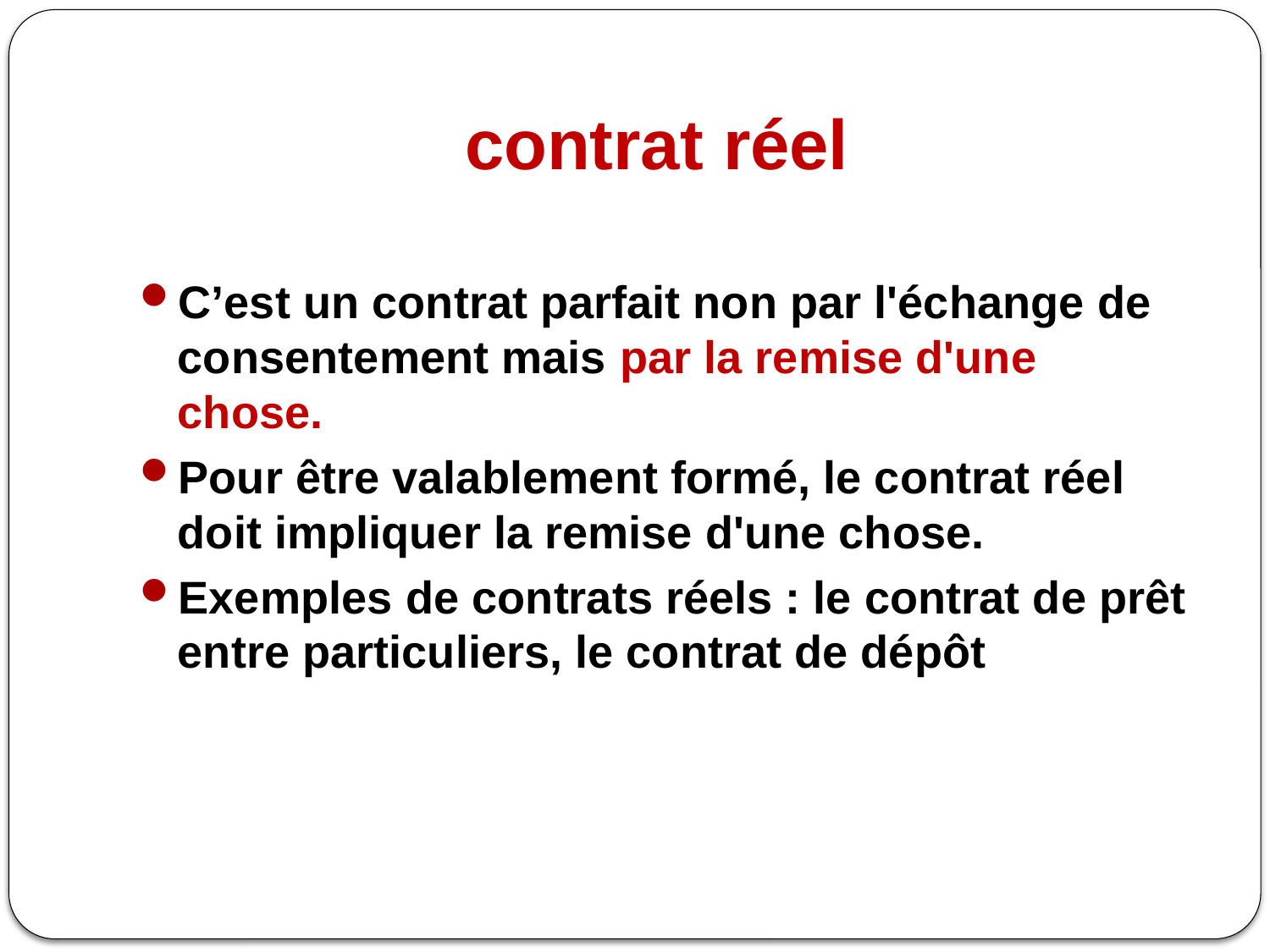

# contrat réel

C’est un contrat parfait non par l'échange de consentement mais par la remise d'une chose.
Pour être valablement formé, le contrat réel doit impliquer la remise d'une chose.
Exemples de contrats réels : le contrat de prêt entre particuliers, le contrat de dépôt